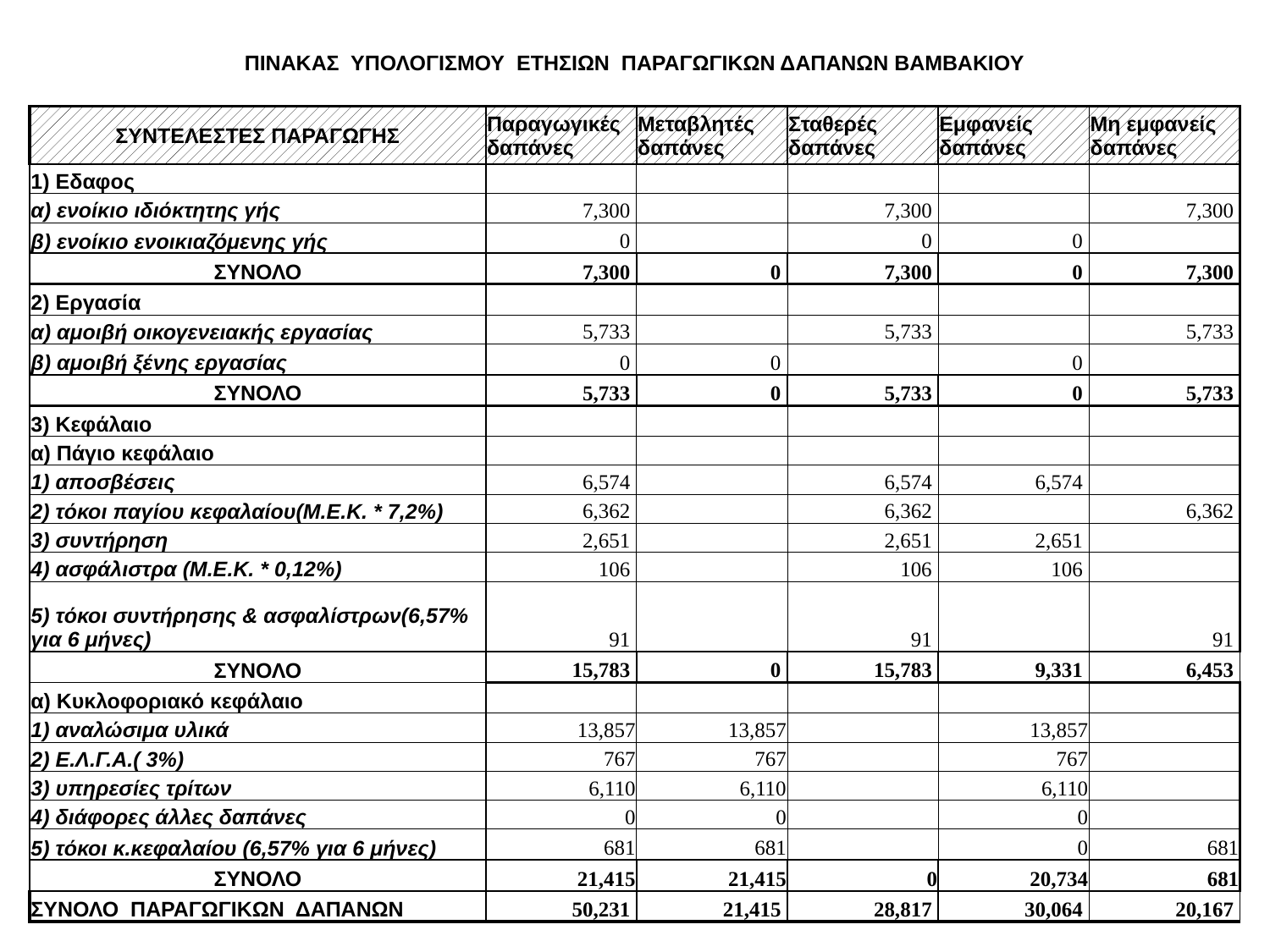

| ΠΙΝΑΚΑΣ ΥΠΟΛΟΓΙΣΜΟΥ ΕΤΗΣΙΩΝ ΠΑΡΑΓΩΓΙΚΩΝ ΔΑΠΑΝΩΝ ΒΑΜΒΑΚΙΟΥ |  |  |  |  |  |
| --- | --- | --- | --- | --- | --- |
|  |  |  |  |  |  |
| ΣΥΝΤΕΛΕΣΤΕΣ ΠΑΡΑΓΩΓΗΣ | Παραγωγικές δαπάνες | Μεταβλητές δαπάνες | Σταθερές δαπάνες | Εμφανείς δαπάνες | Μη εμφανείς δαπάνες |
| 1) Εδαφος |  |  |  |  |  |
| α) ενοίκιο ιδιόκτητης γής | 7,300 |  | 7,300 |  | 7,300 |
| β) ενοίκιο ενοικιαζόμενης γής | 0 |  | 0 | 0 |  |
| ΣΥΝΟΛΟ | 7,300 | 0 | 7,300 | 0 | 7,300 |
| 2) Εργασία |  |  |  |  |  |
| α) αμοιβή οικογενειακής εργασίας | 5,733 |  | 5,733 |  | 5,733 |
| β) αμοιβή ξένης εργασίας | 0 | 0 |  | 0 |  |
| ΣΥΝΟΛΟ | 5,733 | 0 | 5,733 | 0 | 5,733 |
| 3) Κεφάλαιο |  |  |  |  |  |
| α) Πάγιο κεφάλαιο |  |  |  |  |  |
| 1) αποσβέσεις | 6,574 |  | 6,574 | 6,574 |  |
| 2) τόκοι παγίου κεφαλαίου(Μ.Ε.Κ. \* 7,2%) | 6,362 |  | 6,362 |  | 6,362 |
| 3) συντήρηση | 2,651 |  | 2,651 | 2,651 |  |
| 4) ασφάλιστρα (Μ.Ε.Κ. \* 0,12%) | 106 |  | 106 | 106 |  |
| 5) τόκοι συντήρησης & ασφαλίστρων(6,57% για 6 μήνες) | 91 |  | 91 |  | 91 |
| ΣΥΝΟΛΟ | 15,783 | 0 | 15,783 | 9,331 | 6,453 |
| α) Κυκλοφοριακό κεφάλαιο |  |  |  |  |  |
| 1) αναλώσιμα υλικά | 13,857 | 13,857 |  | 13,857 |  |
| 2) Ε.Λ.Γ.Α.( 3%) | 767 | 767 |  | 767 |  |
| 3) υπηρεσίες τρίτων | 6,110 | 6,110 |  | 6,110 |  |
| 4) διάφορες άλλες δαπάνες | 0 | 0 |  | 0 |  |
| 5) τόκοι κ.κεφαλαίου (6,57% για 6 μήνες) | 681 | 681 |  | 0 | 681 |
| ΣΥΝΟΛΟ | 21,415 | 21,415 | 0 | 20,734 | 681 |
| ΣΥΝΟΛΟ ΠΑΡΑΓΩΓΙΚΩΝ ΔΑΠΑΝΩΝ | 50,231 | 21,415 | 28,817 | 30,064 | 20,167 |